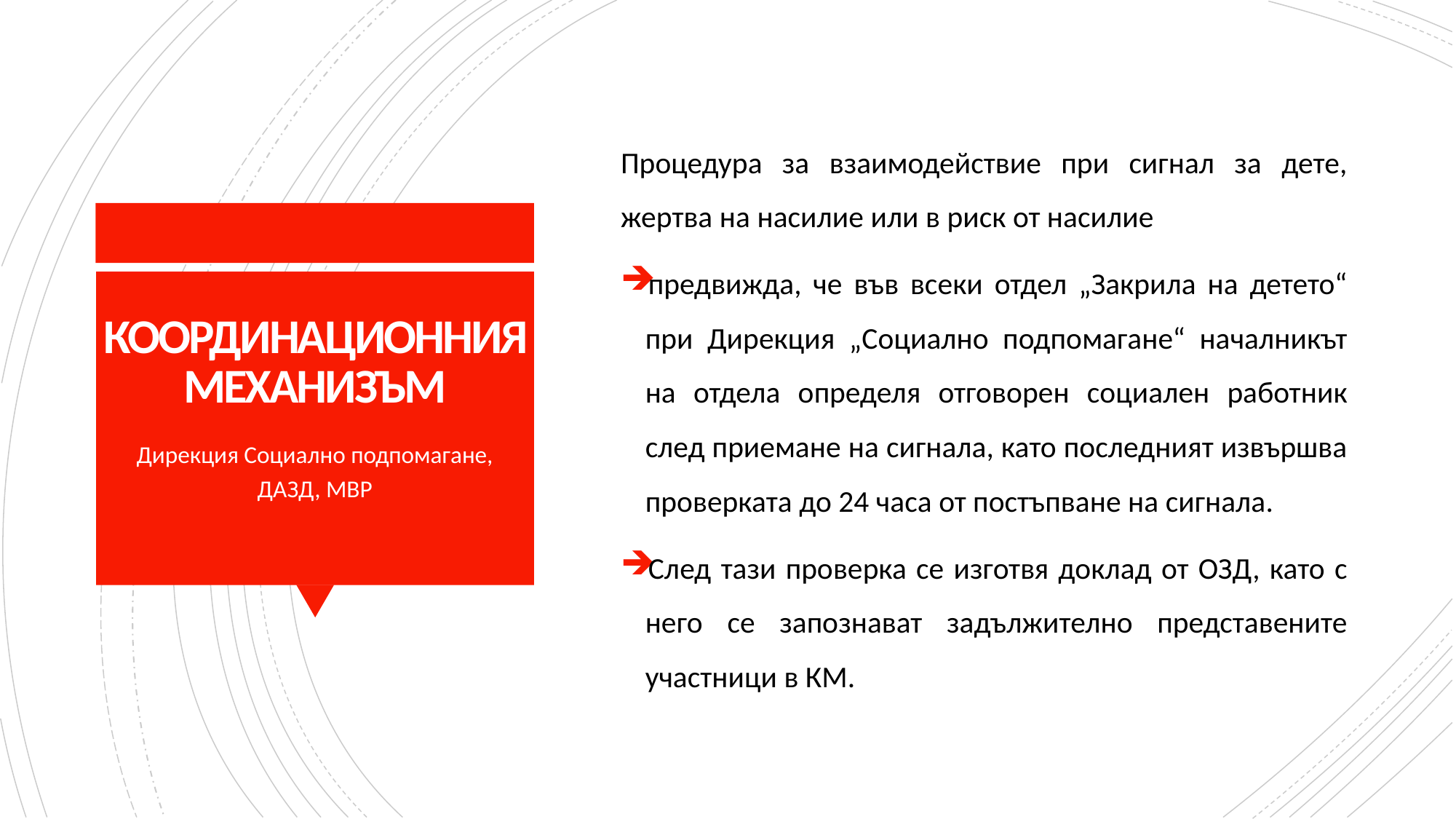

Процедура за взаимодействие при сигнал за дете, жертва на насилие или в риск от насилие
предвижда, че във всеки отдел „Закрила на детето“ при Дирекция „Социално подпомагане“ началникът на отдела определя отговорен социален работник след приемане на сигнала, като последният извършва проверката до 24 часа от постъпване на сигнала.
След тази проверка се изготвя доклад от ОЗД, като с него се запознават задължително представените участници в КМ.
# КООРДИНАЦИОННИЯ МЕХАНИЗЪМ
Дирекция Социално подпомагане, ДАЗД, МВР